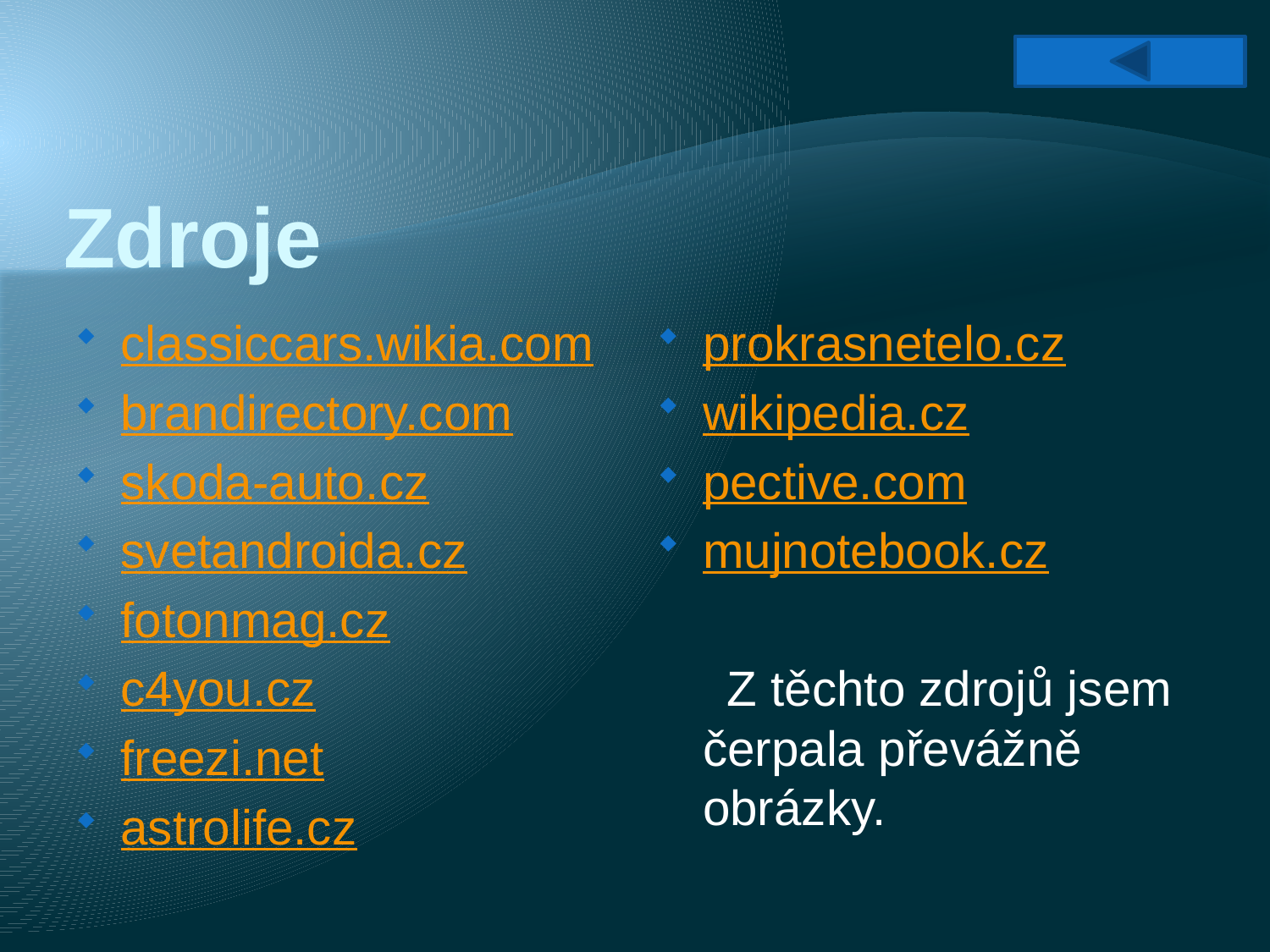

# Zdroje
classiccars.wikia.com
brandirectory.com
skoda-auto.cz
svetandroida.cz
fotonmag.cz
c4you.cz
freezi.net
astrolife.cz
prokrasnetelo.cz
wikipedia.cz
pective.com
mujnotebook.cz

     Z těchto zdrojů jsem čerpala převážně obrázky.